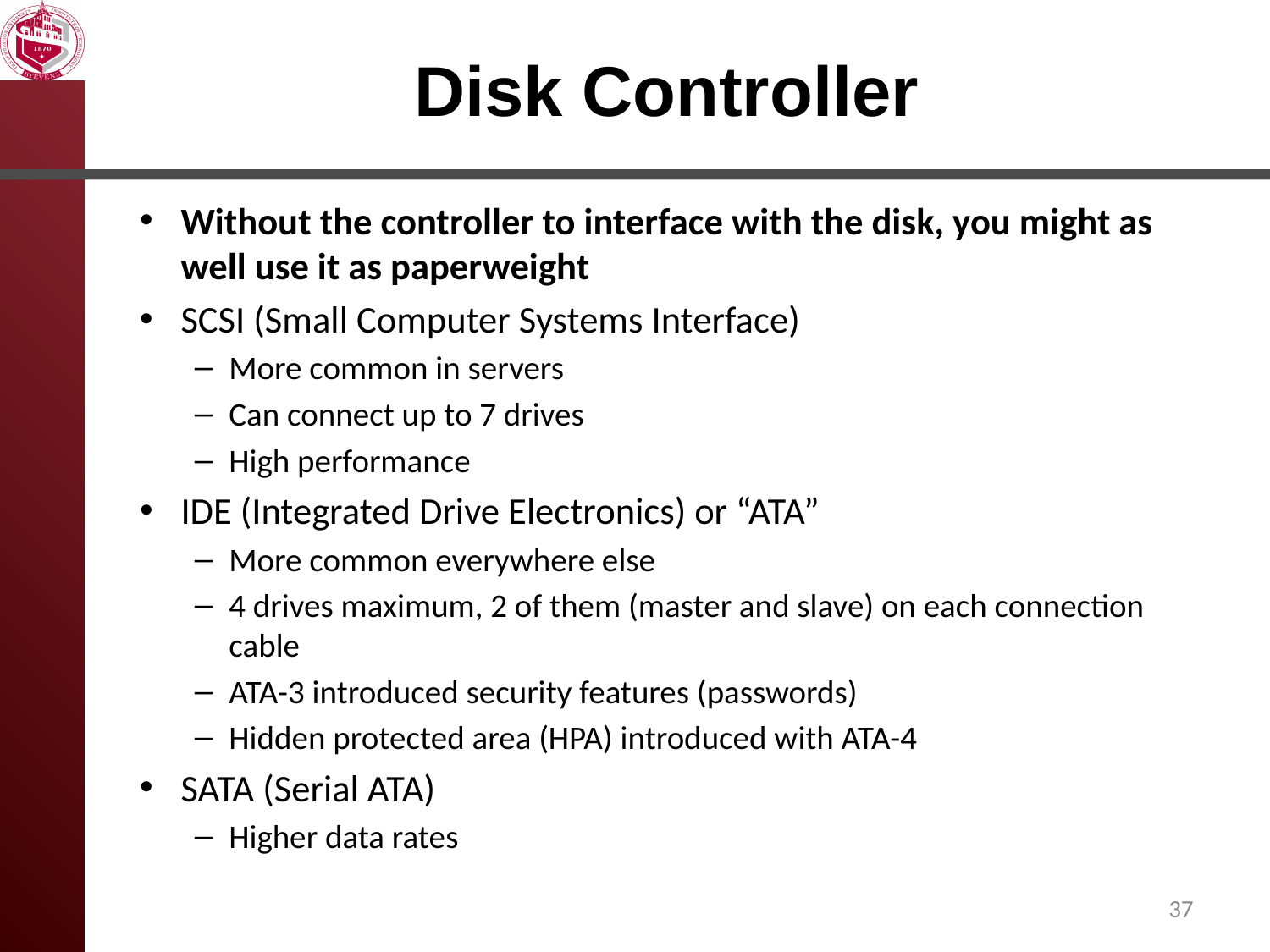

# Disk Controller
Without the controller to interface with the disk, you might as well use it as paperweight
SCSI (Small Computer Systems Interface)
More common in servers
Can connect up to 7 drives
High performance
IDE (Integrated Drive Electronics) or “ATA”
More common everywhere else
4 drives maximum, 2 of them (master and slave) on each connection cable
ATA-3 introduced security features (passwords)
Hidden protected area (HPA) introduced with ATA-4
SATA (Serial ATA)
Higher data rates

37